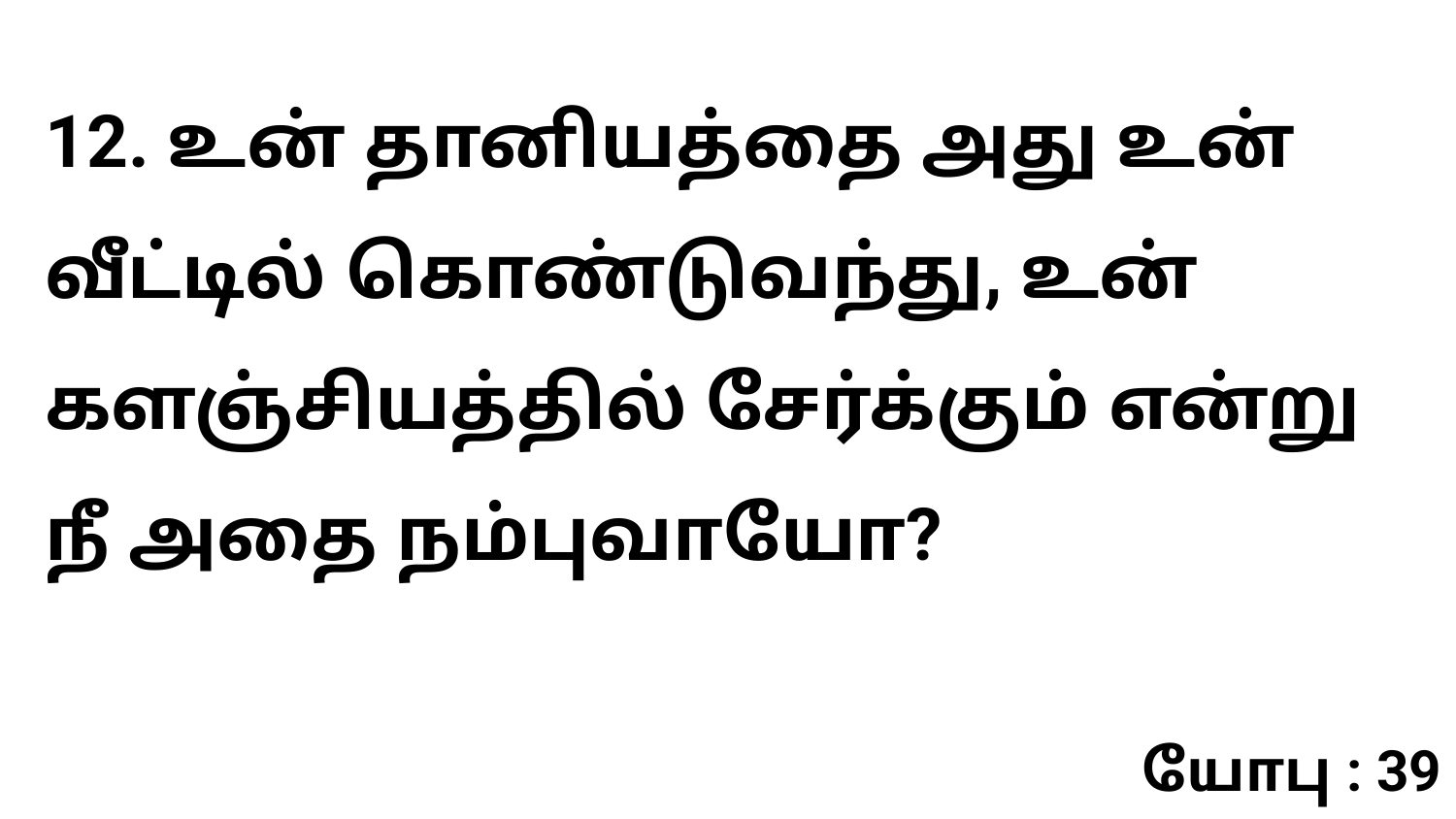

12. உன் தானியத்தை அது உன் வீட்டில் கொண்டுவந்து, உன் களஞ்சியத்தில் சேர்க்கும் என்று நீ அதை நம்புவாயோ?
யோபு : 39